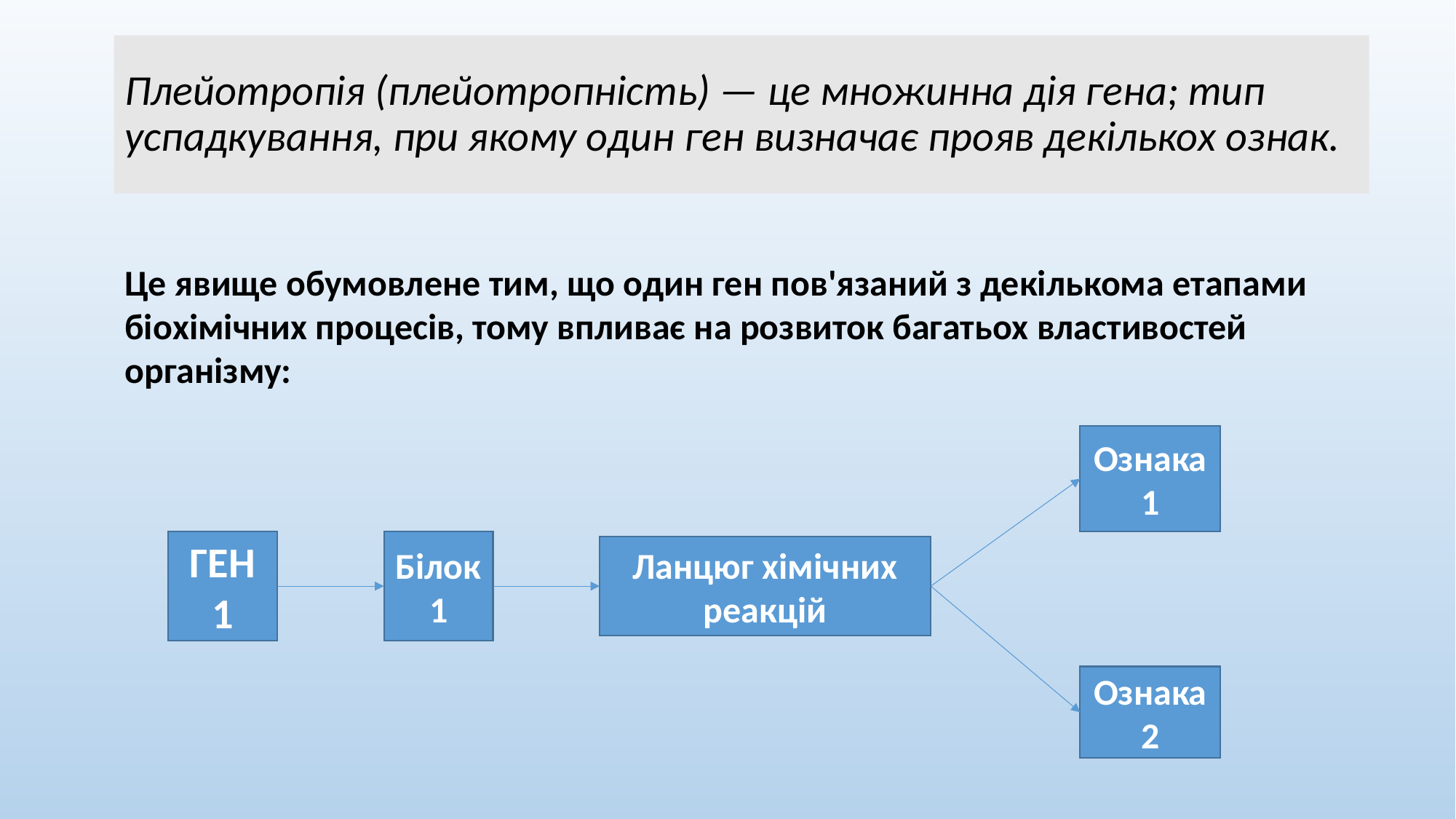

# Плейотропія (плейотропність) — це множинна дія гена; тип успадкування, при якому один ген визначає прояв декількох ознак.
Це явище обумовлене тим, що один ген пов'язаний з декількома етапами біохімічних процесів, тому впливає на розвиток багатьох властивостей організму:
Ознака 1
Білок 1
ГЕН 1
Ланцюг хімічних реакцій
Ознака 2